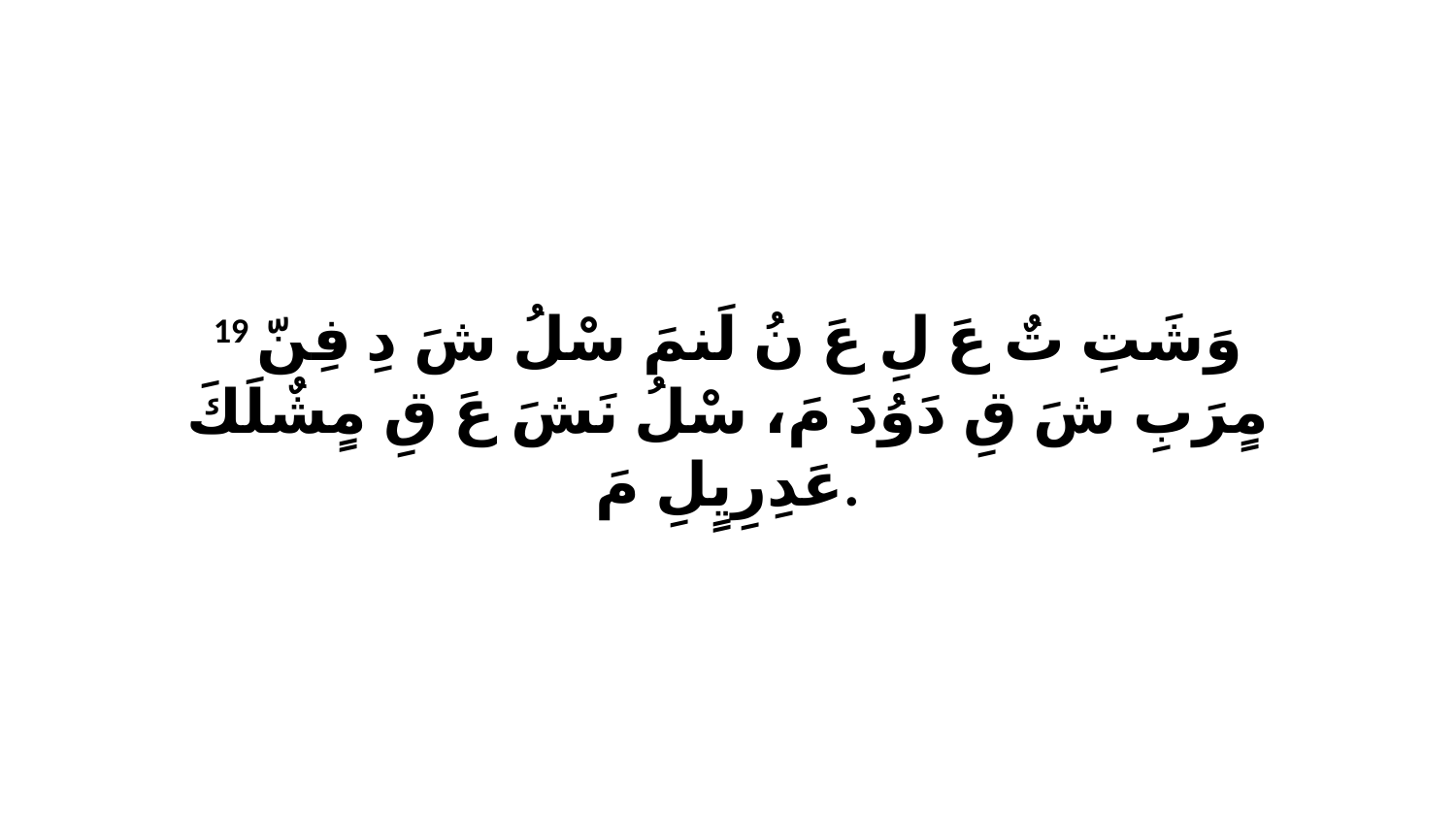

19 وَشَتِ تٌ عَ لِ عَ نُ لَنمَ سْلُ شَ دِ فِنّ مٍرَبِ شَ قِ دَوُدَ مَ، سْلُ نَشَ عَ قِ مٍشٌلَكَ عَدِرِيٍلِ مَ.